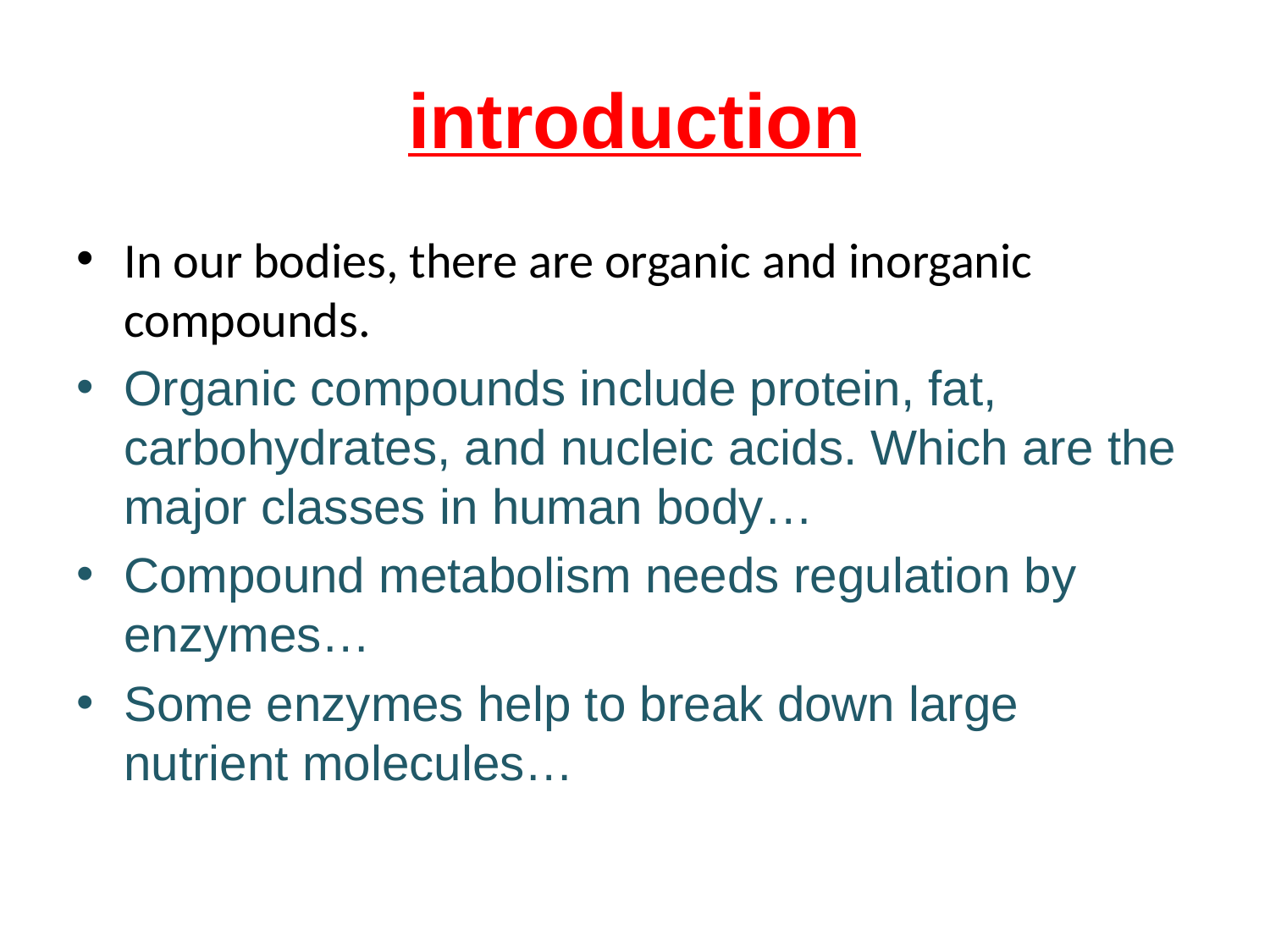

# introduction
In our bodies, there are organic and inorganic compounds.
Organic compounds include protein, fat, carbohydrates, and nucleic acids. Which are the major classes in human body…
Compound metabolism needs regulation by enzymes…
Some enzymes help to break down large nutrient molecules…